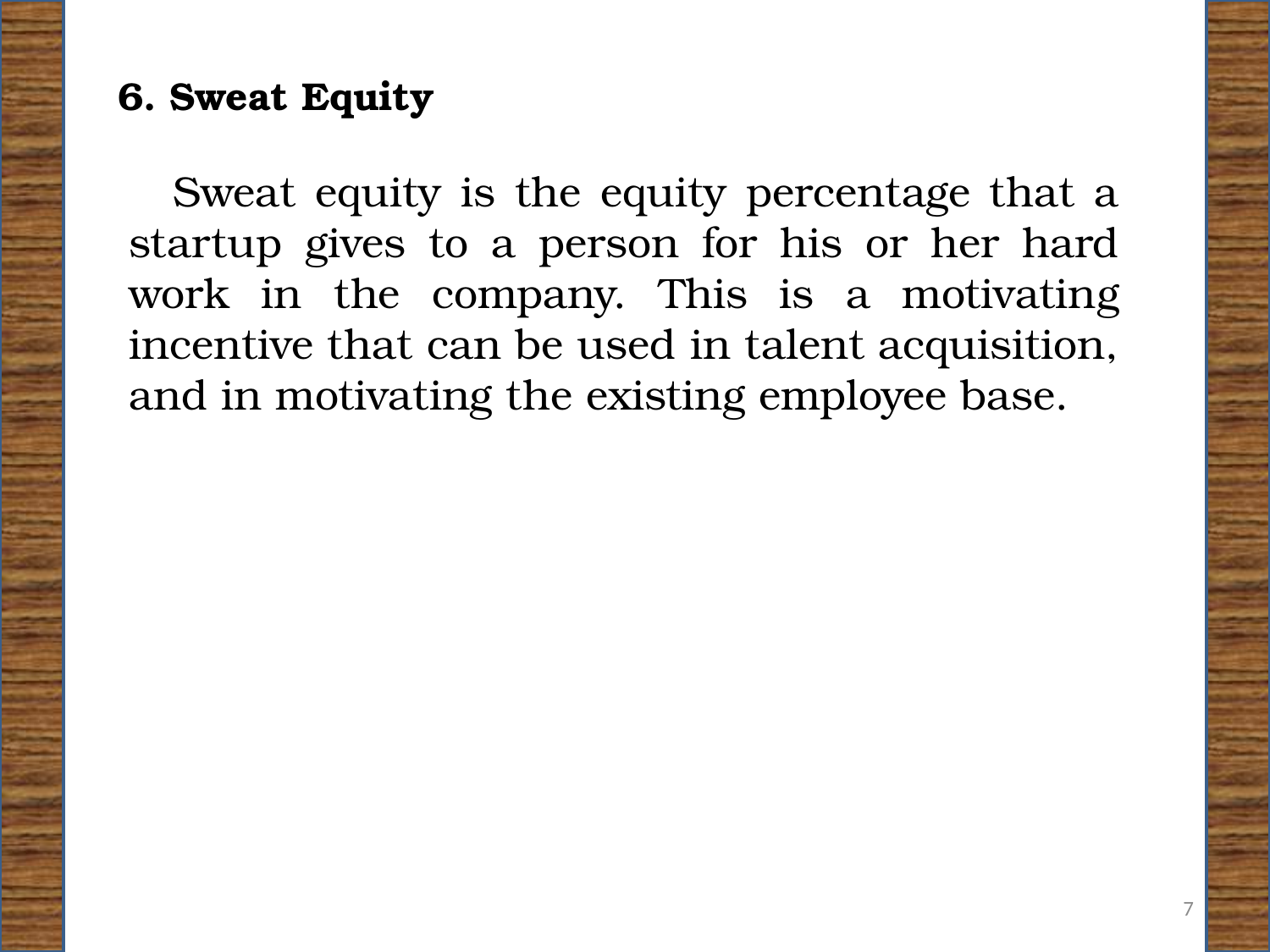

6. Sweat Equity

       Sweat equity is the equity percentage that a startup gives to a person for his or her hard work in the company. This is a motivating incentive that can be used in talent acquisition, and in motivating the existing employee base.
7